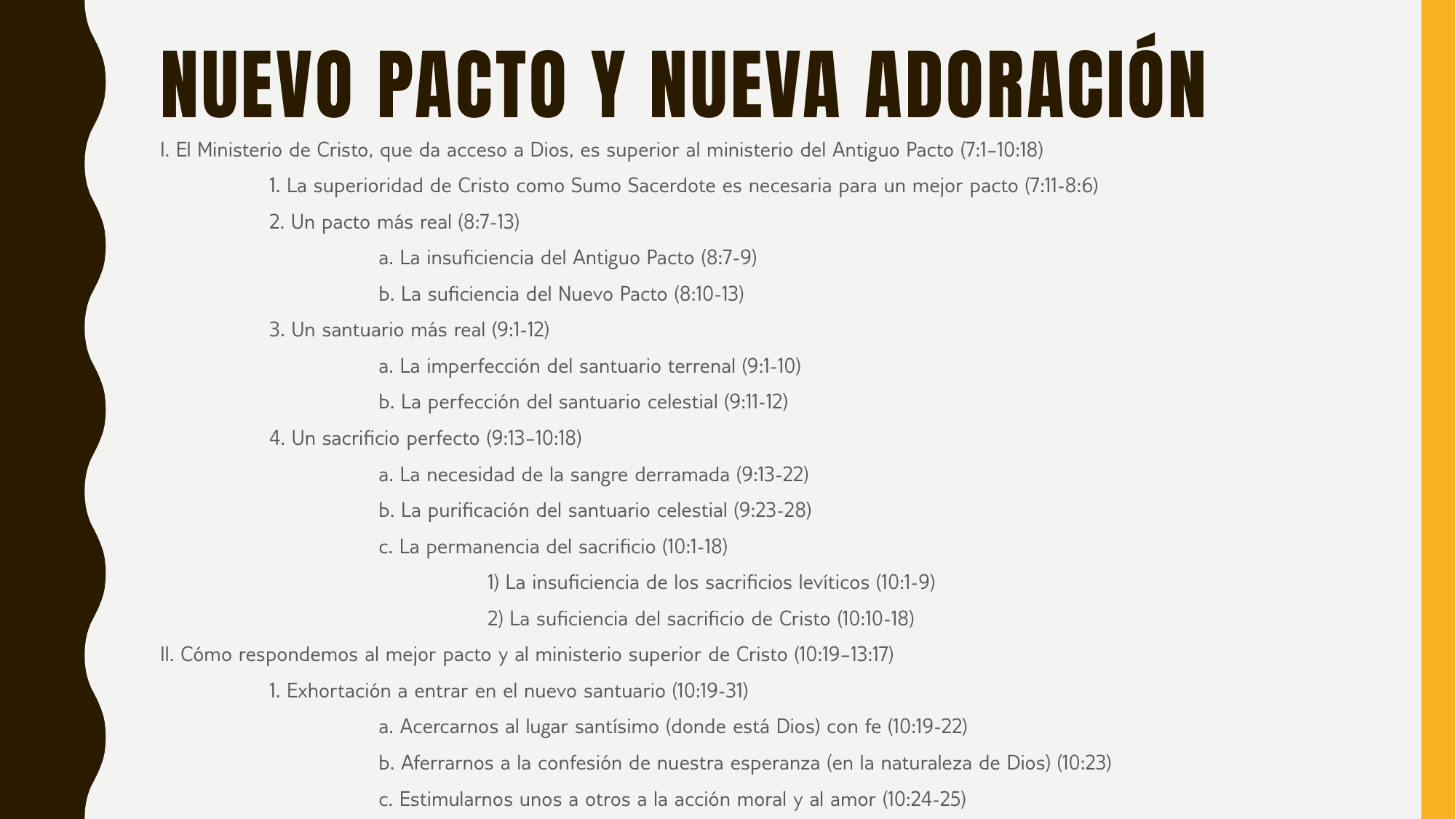

# Nuevo pacto y NUEVA adoración
I. El Ministerio de Cristo, que da acceso a Dios, es superior al ministerio del Antiguo Pacto (7:1–10:18)
	1. La superioridad de Cristo como Sumo Sacerdote es necesaria para un mejor pacto (7:11-8:6)
	2. Un pacto más real (8:7-13)
		a. La insuficiencia del Antiguo Pacto (8:7-9)
		b. La suficiencia del Nuevo Pacto (8:10-13)
	3. Un santuario más real (9:1-12)
		a. La imperfección del santuario terrenal (9:1-10)
		b. La perfección del santuario celestial (9:11-12)
	4. Un sacrificio perfecto (9:13–10:18)
		a. La necesidad de la sangre derramada (9:13-22)
		b. La purificación del santuario celestial (9:23-28)
		c. La permanencia del sacrificio (10:1-18)
			1) La insuficiencia de los sacrificios levíticos (10:1-9)
			2) La suficiencia del sacrificio de Cristo (10:10-18)
II. Cómo respondemos al mejor pacto y al ministerio superior de Cristo (10:19–13:17)
	1. Exhortación a entrar en el nuevo santuario (10:19-31)
		a. Acercarnos al lugar santísimo (donde está Dios) con fe (10:19-22)
		b. Aferrarnos a la confesión de nuestra esperanza (en la naturaleza de Dios) (10:23)
		c. Estimularnos unos a otros a la acción moral y al amor (10:24-25)